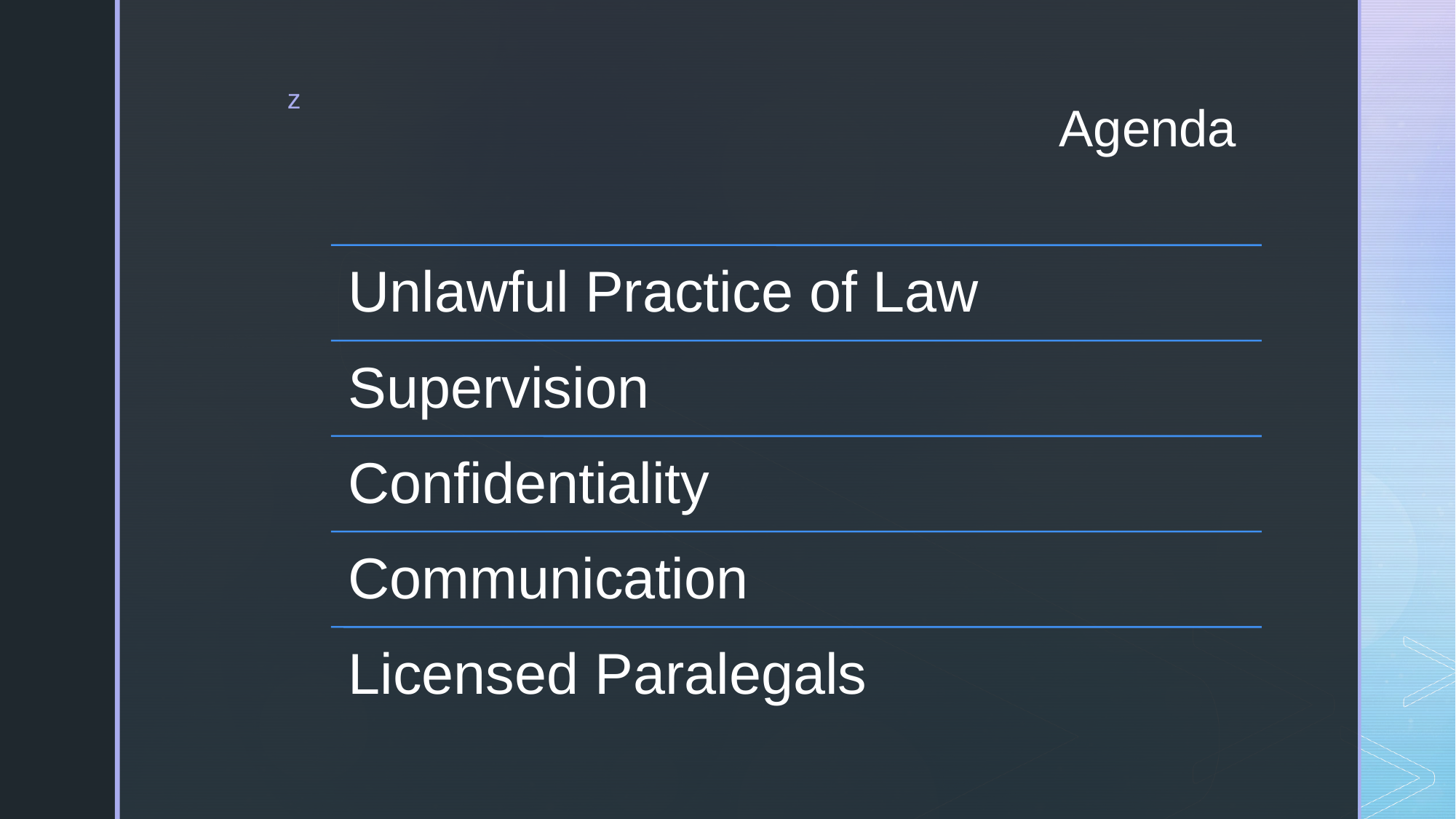

# Agenda
Unlawful Practice of Law
Supervision
Confidentiality
Communication
Licensed Paralegals